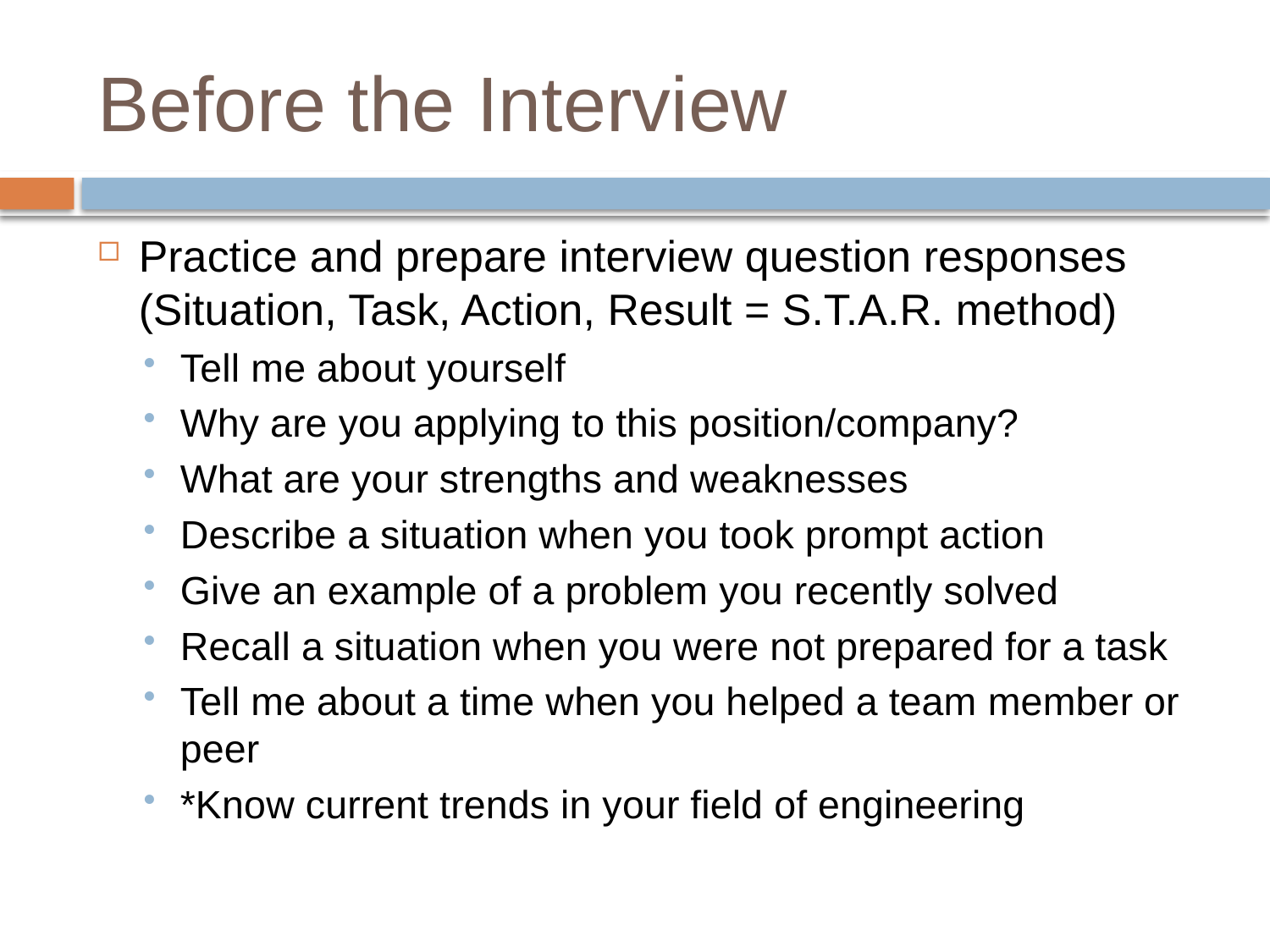

# Before the Interview
Practice and prepare interview question responses (Situation, Task, Action, Result = S.T.A.R. method)
Tell me about yourself
Why are you applying to this position/company?
What are your strengths and weaknesses
Describe a situation when you took prompt action
Give an example of a problem you recently solved
Recall a situation when you were not prepared for a task
Tell me about a time when you helped a team member or peer
*Know current trends in your field of engineering